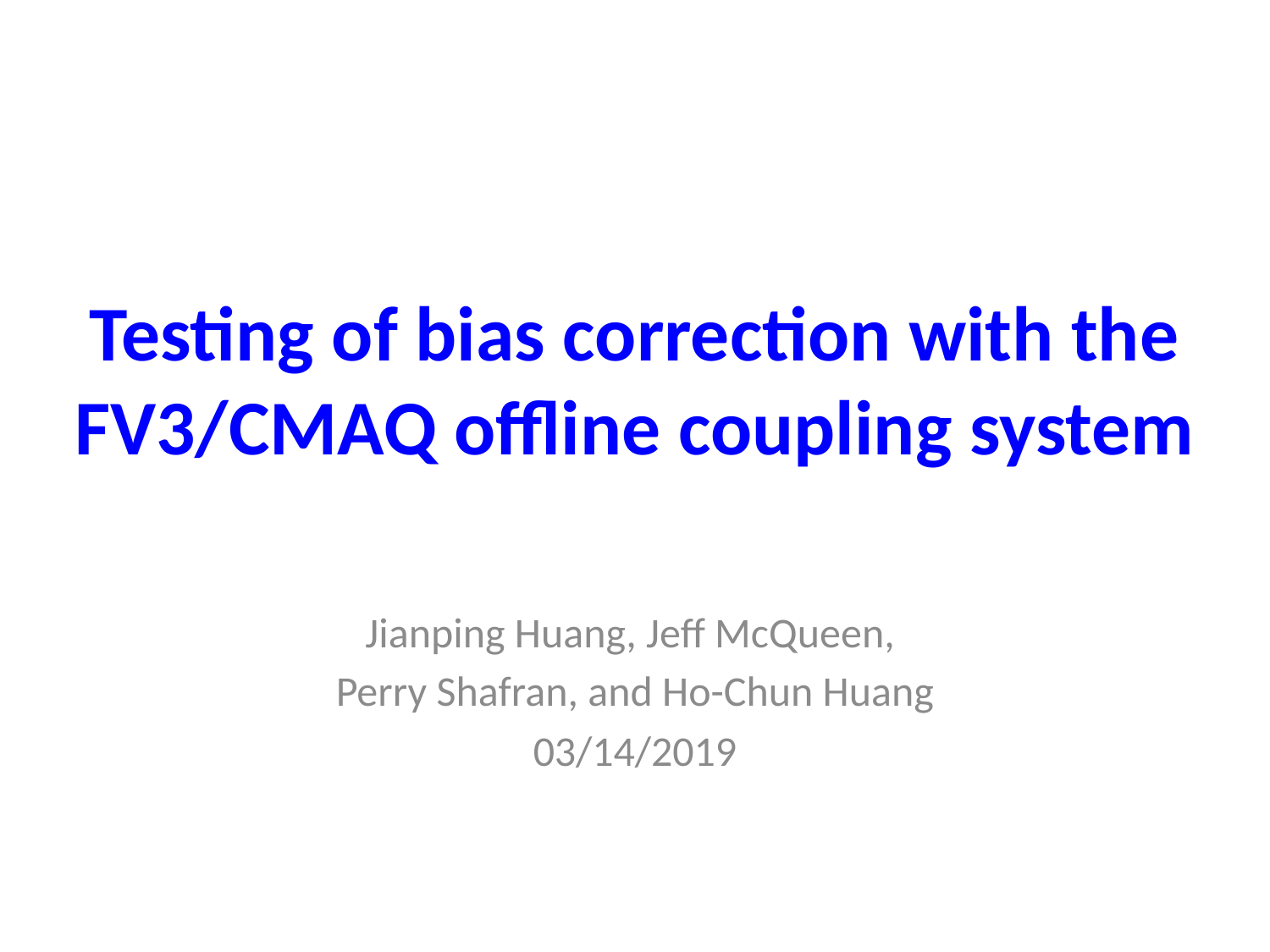

# Testing of bias correction with the FV3/CMAQ offline coupling system

Jianping Huang, Jeff McQueen,
Perry Shafran, and Ho-Chun Huang
03/14/2019